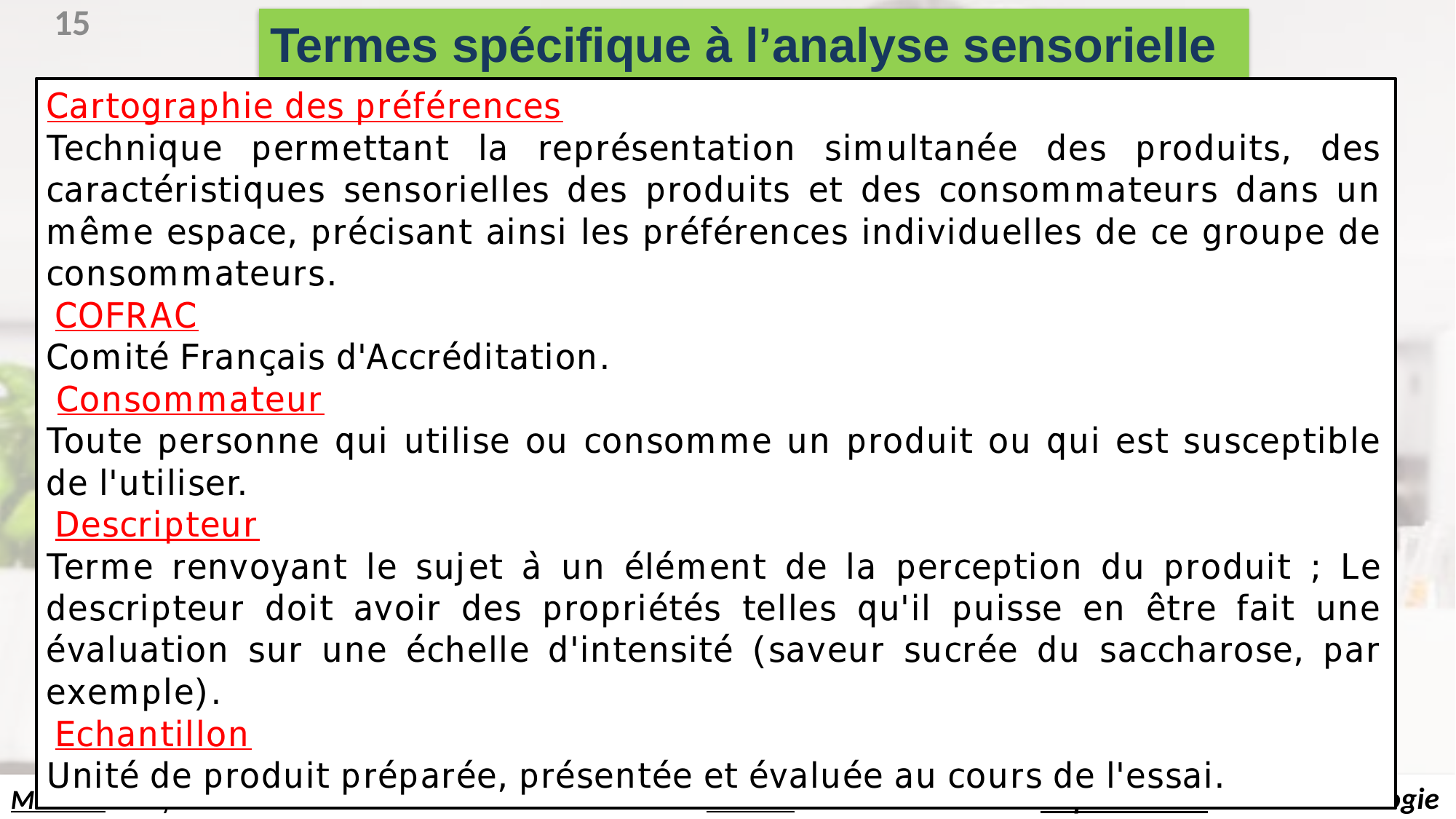

#
Termes spécifique à l’analyse sensorielle
15

Cartographie des préférences
Technique permettant la représentation simultanée des produits, des caractéristiques sensorielles des produits et des consommateurs dans un même espace, précisant ainsi les préférences individuelles de ce groupe de consommateurs.
 COFRAC
Comité Français d'Accréditation.
 Consommateur
Toute personne qui utilise ou consomme un produit ou qui est susceptible de l'utiliser.
 Descripteur
Terme renvoyant le sujet à un élément de la perception du produit ; Le descripteur doit avoir des propriétés telles qu'il puisse en être fait une évaluation sur une échelle d'intensité (saveur sucrée du saccharose, par exemple).
 Echantillon
Unité de produit préparée, présentée et évaluée au cours de l'essai.
Module: Analyse Sensorielle des Aliments  -     Master 2             Faculté :  SNV                             Département de biotechnologie